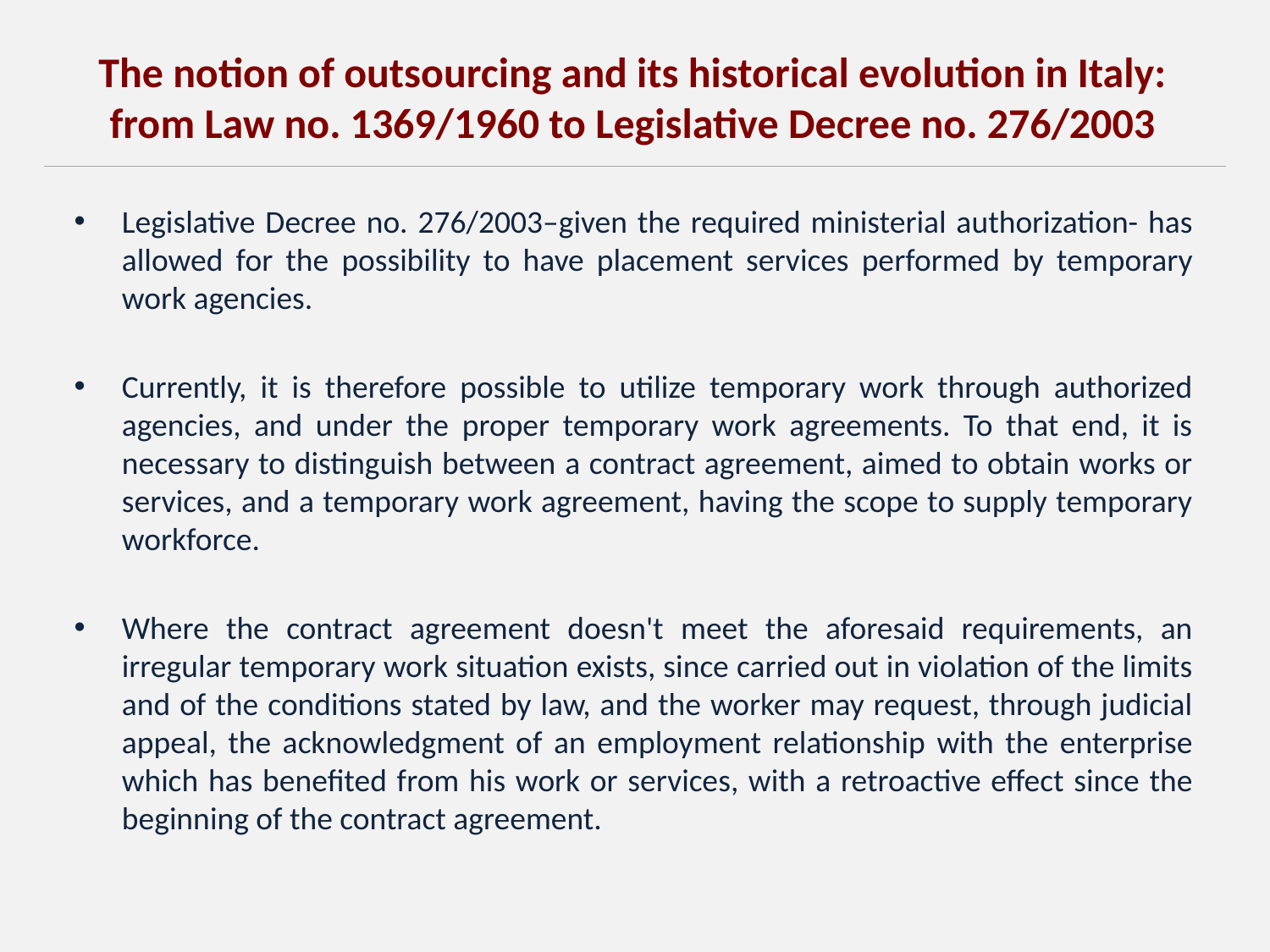

The notion of outsourcing and its historical evolution in Italy: from Law no. 1369/1960 to Legislative Decree no. 276/2003

Legislative Decree no. 276/2003–given the required ministerial authorization- has allowed for the possibility to have placement services performed by temporary work agencies.

Currently, it is therefore possible to utilize temporary work through authorized agencies, and under the proper temporary work agreements. To that end, it is necessary to distinguish between a contract agreement, aimed to obtain works or services, and a temporary work agreement, having the scope to supply temporary workforce.

Where the contract agreement doesn't meet the aforesaid requirements, an irregular temporary work situation exists, since carried out in violation of the limits and of the conditions stated by law, and the worker may request, through judicial appeal, the acknowledgment of an employment relationship with the enterprise which has benefited from his work or services, with a retroactive effect since the beginning of the contract agreement.